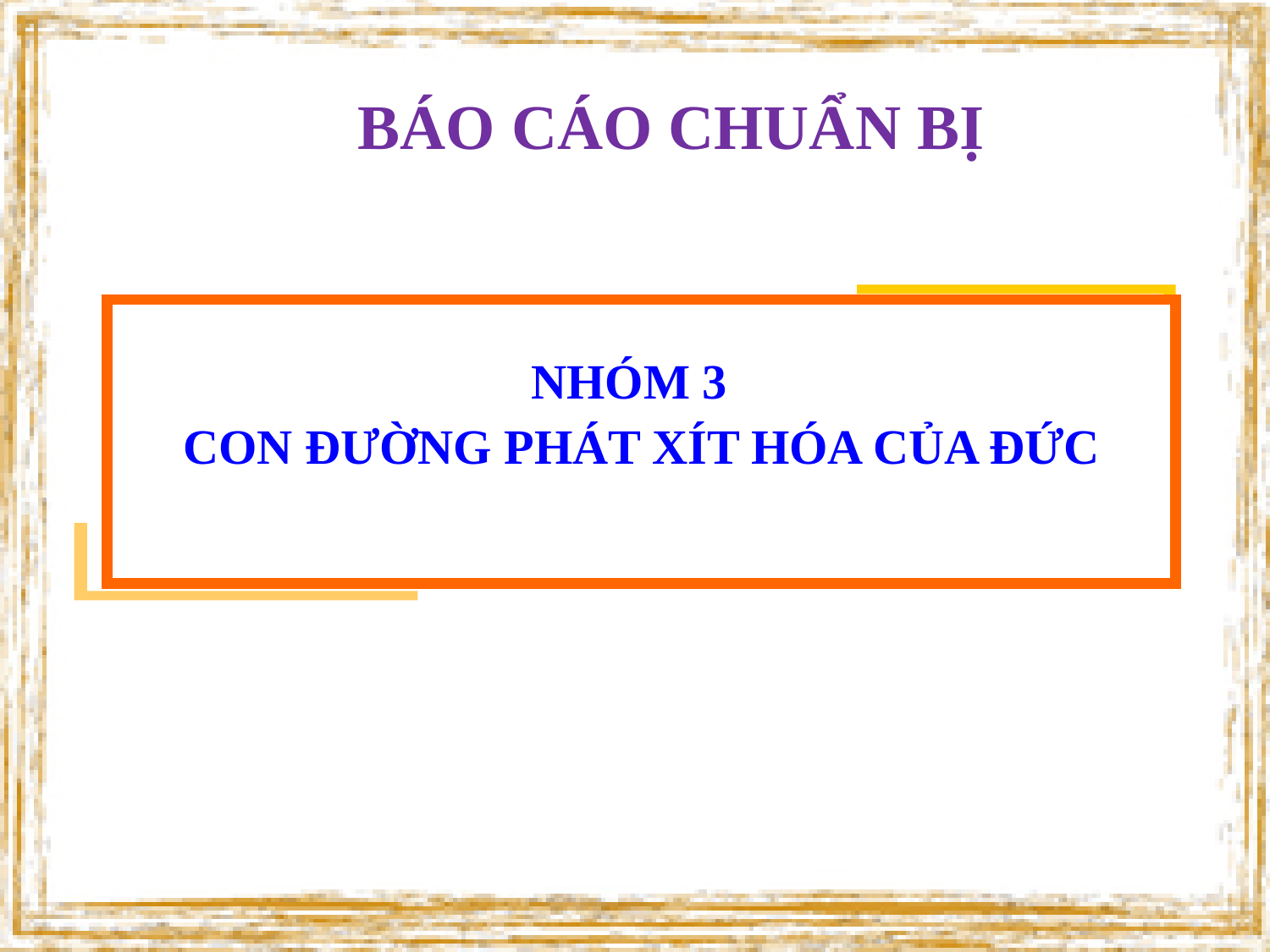

BÁO CÁO CHUẨN BỊ

NHÓM 3
CON ĐƯỜNG PHÁT XÍT HÓA CỦA ĐỨC